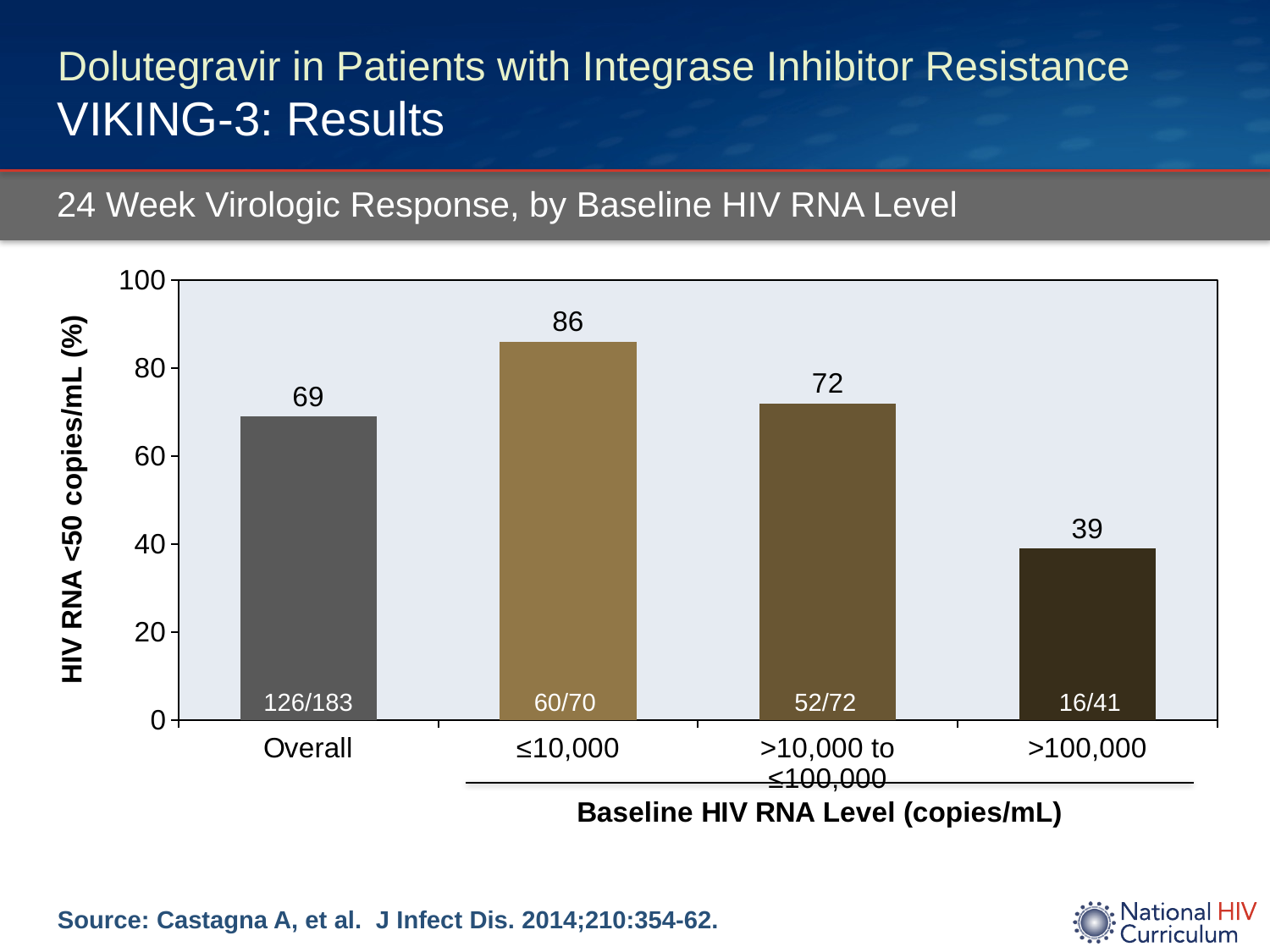

# Dolutegravir in Patients with Integrase Inhibitor Resistance VIKING-3: Results
24 Week Virologic Response, by Baseline HIV RNA Level

### Chart

| Category | Regimen |
|---|---|
| Overall | 69.0 |
| ≤10,000 | 86.0 |
| >10,000 to ≤100,000 | 72.0 |
| >100,000 | 39.0 |
126/183
60/70
52/72
16/41
Source: Castagna A, et al.  J Infect Dis. 2014;210:354-62.